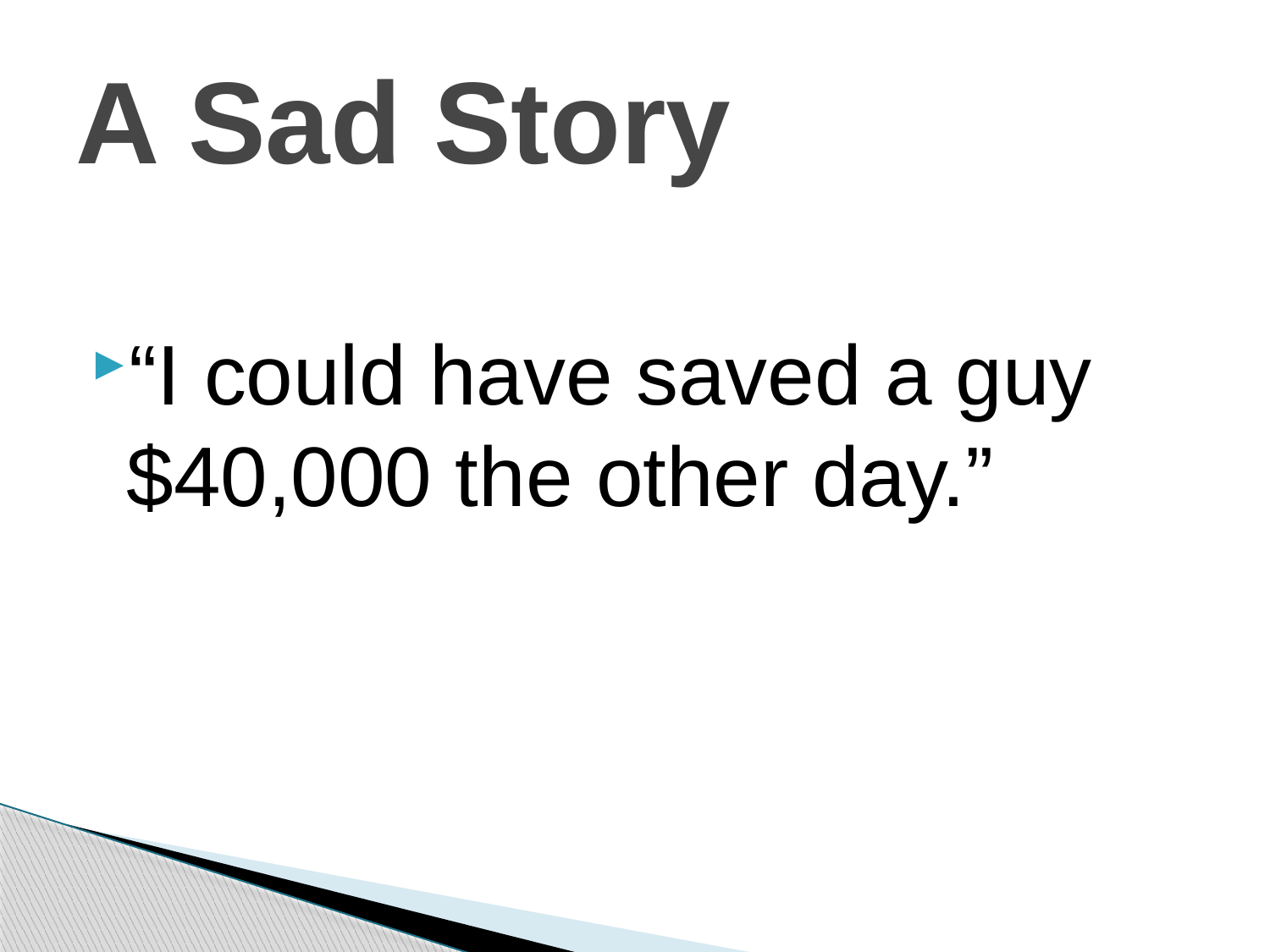

# A Sad Story

“I could have saved a guy $40,000 the other day.”